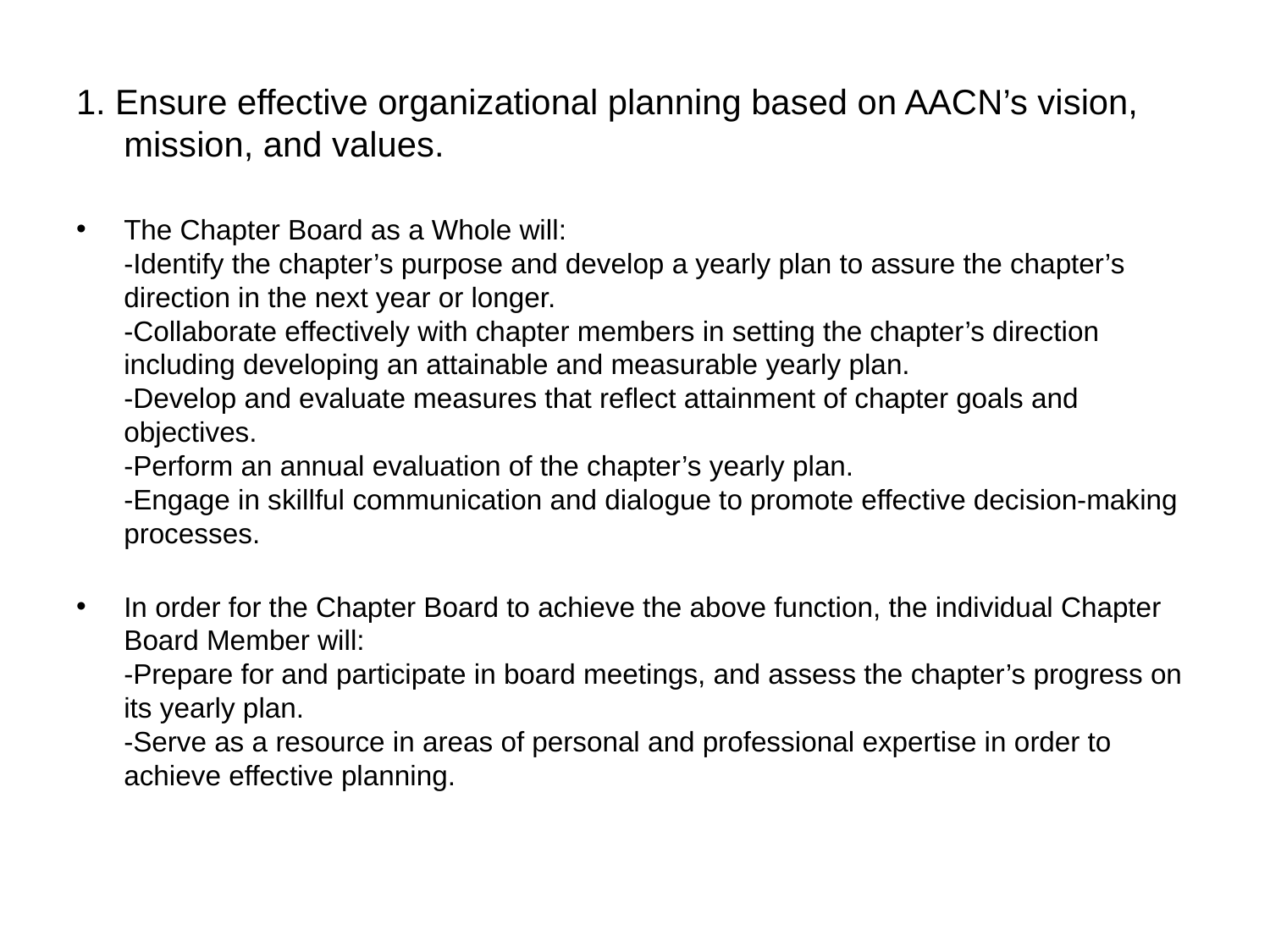

1. Ensure effective organizational planning based on AACN’s vision, mission, and values.
The Chapter Board as a Whole will:
-Identify the chapter’s purpose and develop a yearly plan to assure the chapter’s direction in the next year or longer.
-Collaborate effectively with chapter members in setting the chapter’s direction including developing an attainable and measurable yearly plan.
-Develop and evaluate measures that reflect attainment of chapter goals and objectives.
-Perform an annual evaluation of the chapter’s yearly plan.
-Engage in skillful communication and dialogue to promote effective decision-making processes.
In order for the Chapter Board to achieve the above function, the individual Chapter Board Member will:
-Prepare for and participate in board meetings, and assess the chapter’s progress on its yearly plan.
-Serve as a resource in areas of personal and professional expertise in order to achieve effective planning.